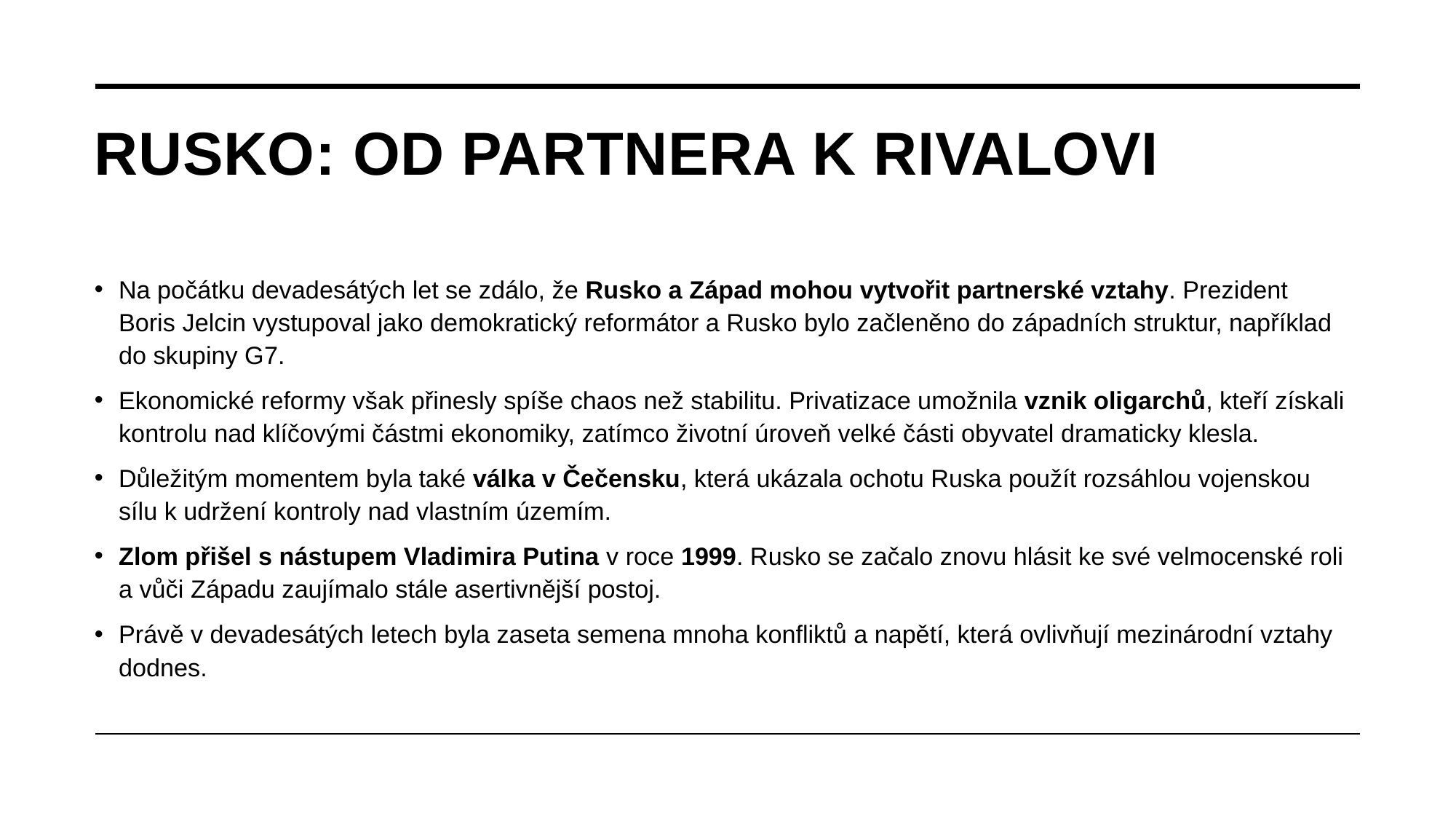

# Rusko: od partnera k rivalovi
Na počátku devadesátých let se zdálo, že Rusko a Západ mohou vytvořit partnerské vztahy. Prezident Boris Jelcin vystupoval jako demokratický reformátor a Rusko bylo začleněno do západních struktur, například do skupiny G7.
Ekonomické reformy však přinesly spíše chaos než stabilitu. Privatizace umožnila vznik oligarchů, kteří získali kontrolu nad klíčovými částmi ekonomiky, zatímco životní úroveň velké části obyvatel dramaticky klesla.
Důležitým momentem byla také válka v Čečensku, která ukázala ochotu Ruska použít rozsáhlou vojenskou sílu k udržení kontroly nad vlastním územím.
Zlom přišel s nástupem Vladimira Putina v roce 1999. Rusko se začalo znovu hlásit ke své velmocenské roli a vůči Západu zaujímalo stále asertivnější postoj.
Právě v devadesátých letech byla zaseta semena mnoha konfliktů a napětí, která ovlivňují mezinárodní vztahy dodnes.